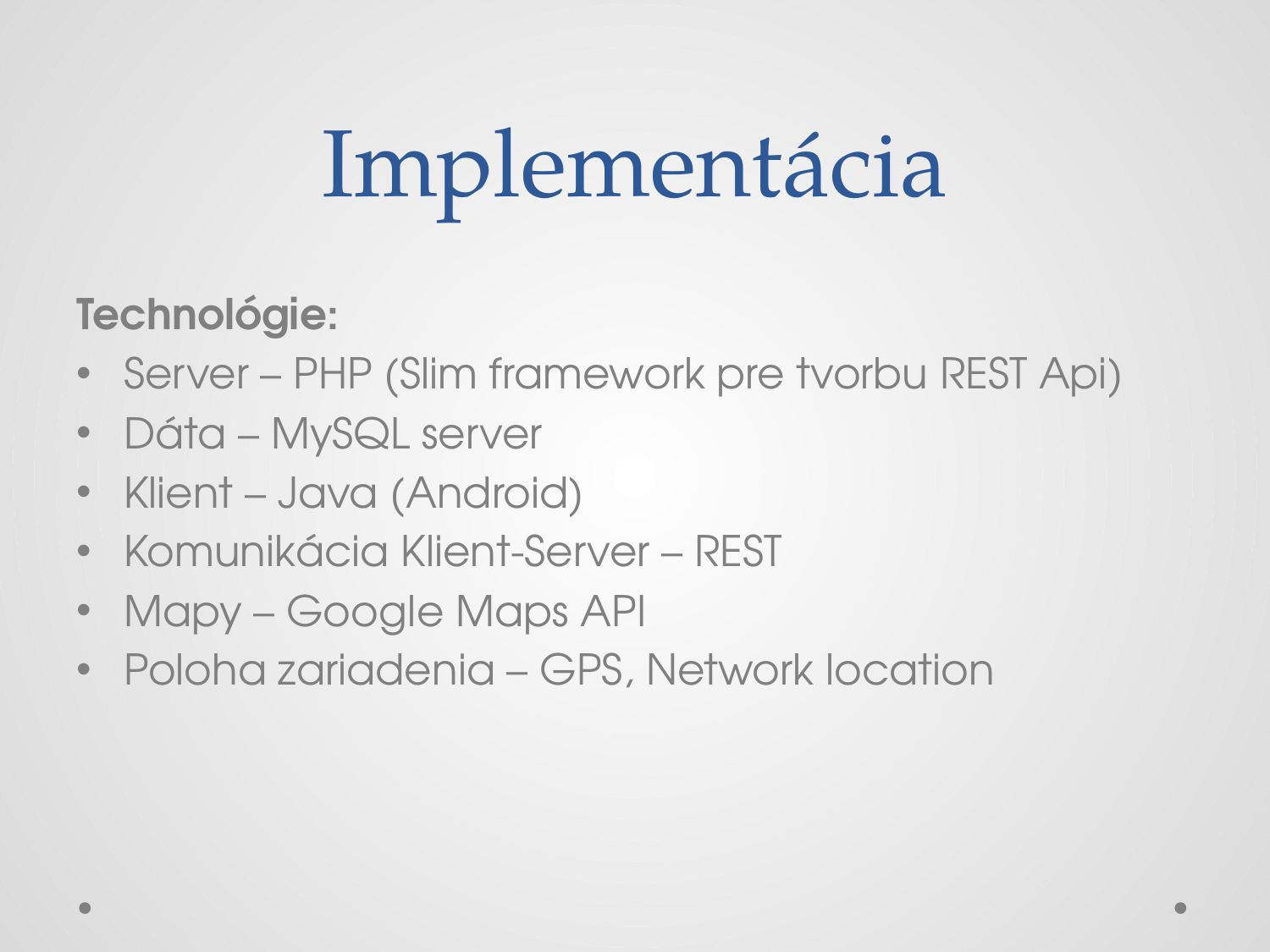

# Implementácia

Technológie:
Server – PHP (Slim framework pre tvorbu REST Api)
Dáta – MySQL server
Klient – Java (Android)
Komunikácia Klient-Server – REST
Mapy – Google Maps API
Poloha zariadenia – GPS, Network location